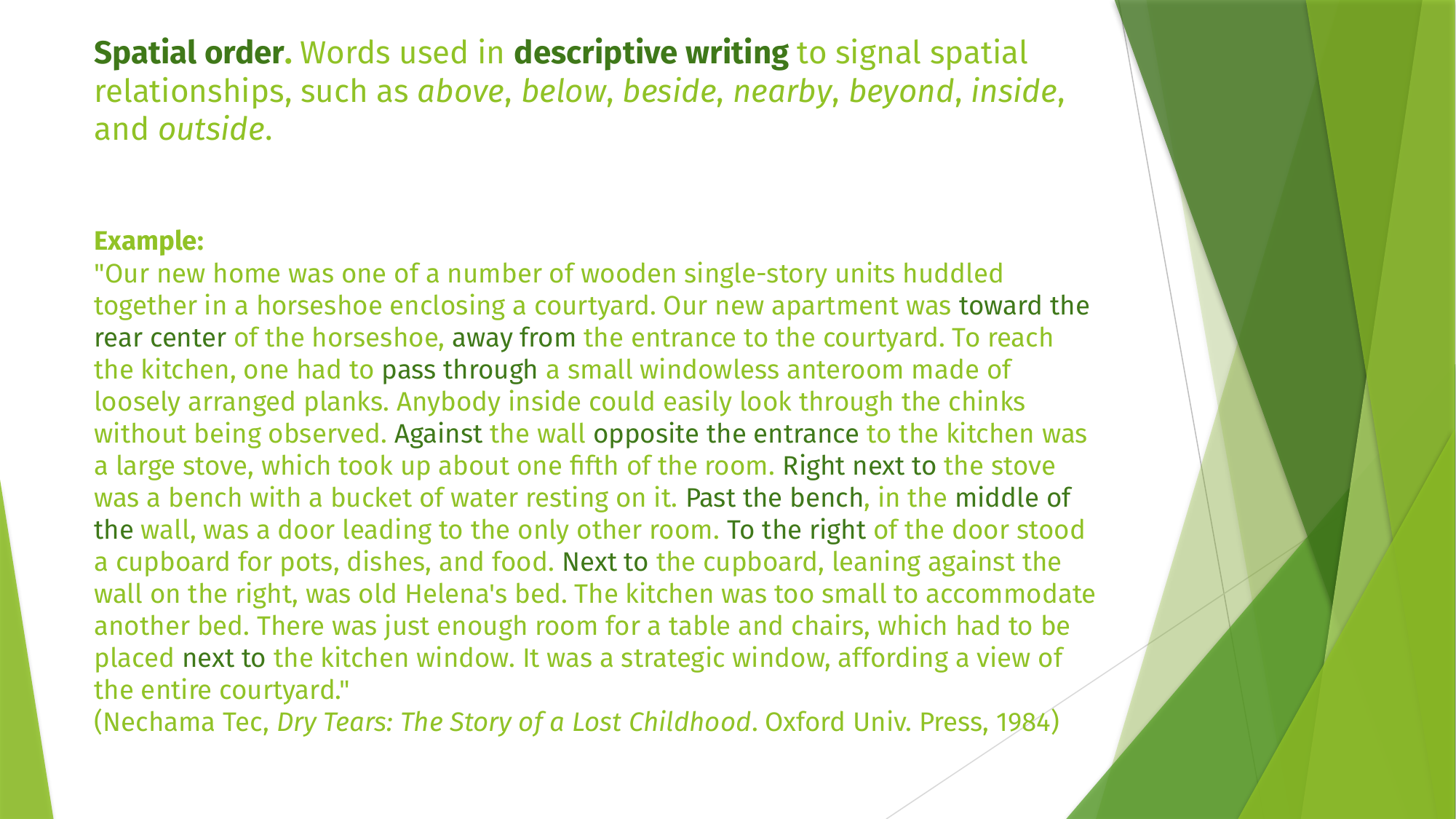

# Spatial order. Words used in descriptive writing to signal spatial relationships, such as above, below, beside, nearby, beyond, inside, and outside. Example: "Our new home was one of a number of wooden single-story units huddled together in a horseshoe enclosing a courtyard. Our new apartment was toward the rear center of the horseshoe, away from the entrance to the courtyard. To reach the kitchen, one had to pass through a small windowless anteroom made of loosely arranged planks. Anybody inside could easily look through the chinks without being observed. Against the wall opposite the entrance to the kitchen was a large stove, which took up about one fifth of the room. Right next to the stove was a bench with a bucket of water resting on it. Past the bench, in the middle of the wall, was a door leading to the only other room. To the right of the door stood a cupboard for pots, dishes, and food. Next to the cupboard, leaning against the wall on the right, was old Helena's bed. The kitchen was too small to accommodate another bed. There was just enough room for a table and chairs, which had to be placed next to the kitchen window. It was a strategic window, affording a view of the entire courtyard." (Nechama Tec, Dry Tears: The Story of a Lost Childhood. Oxford Univ. Press, 1984)